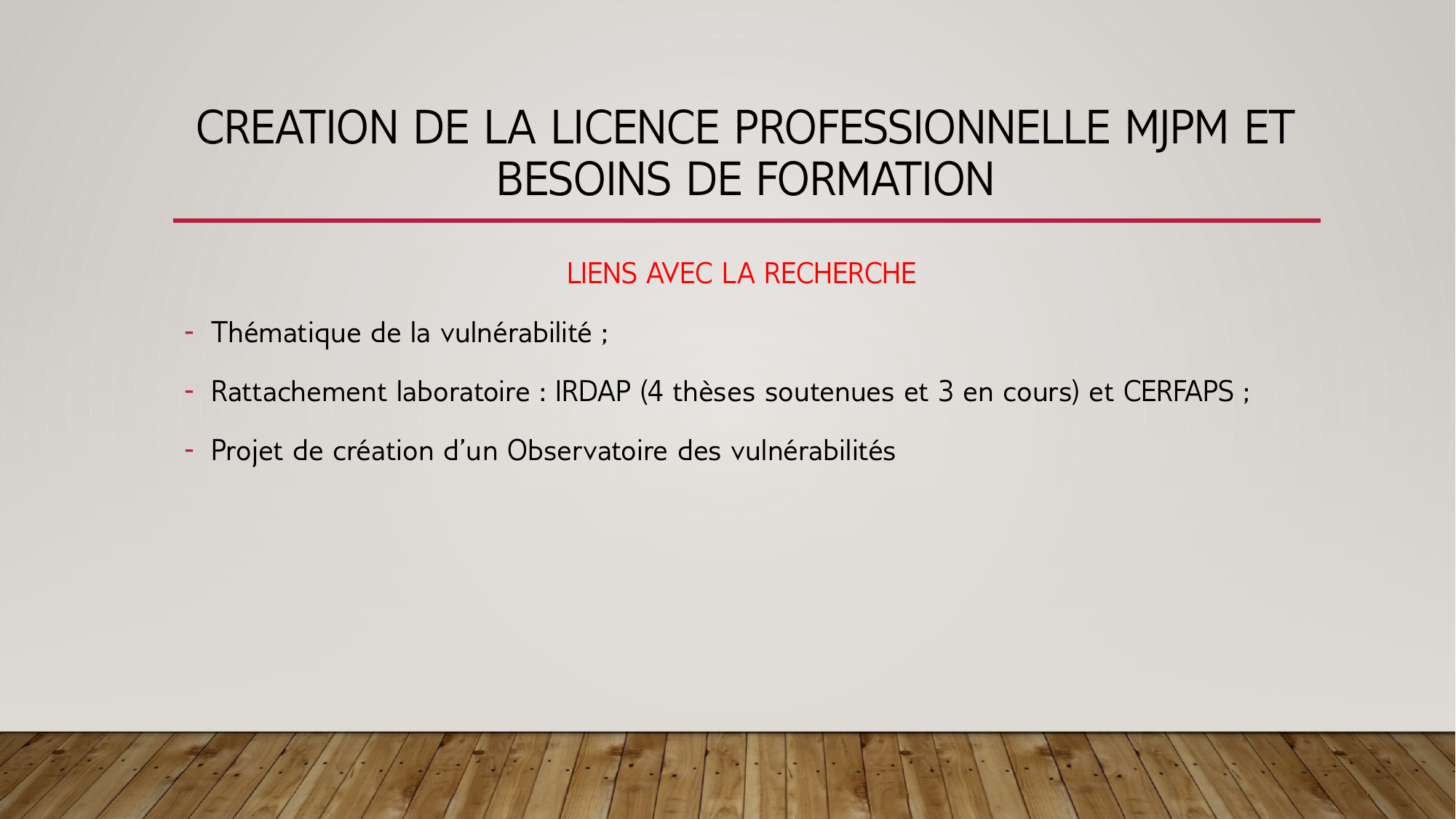

# CREATION DE LA LICENCE PROFESSIONNELLE MJPM ET BESOINS DE FORMATION
LIENS AVEC LA RECHERCHE
Thématique de la vulnérabilité ;
Rattachement laboratoire : IRDAP (4 thèses soutenues et 3 en cours) et CERFAPS ;
Projet de création d’un Observatoire des vulnérabilités